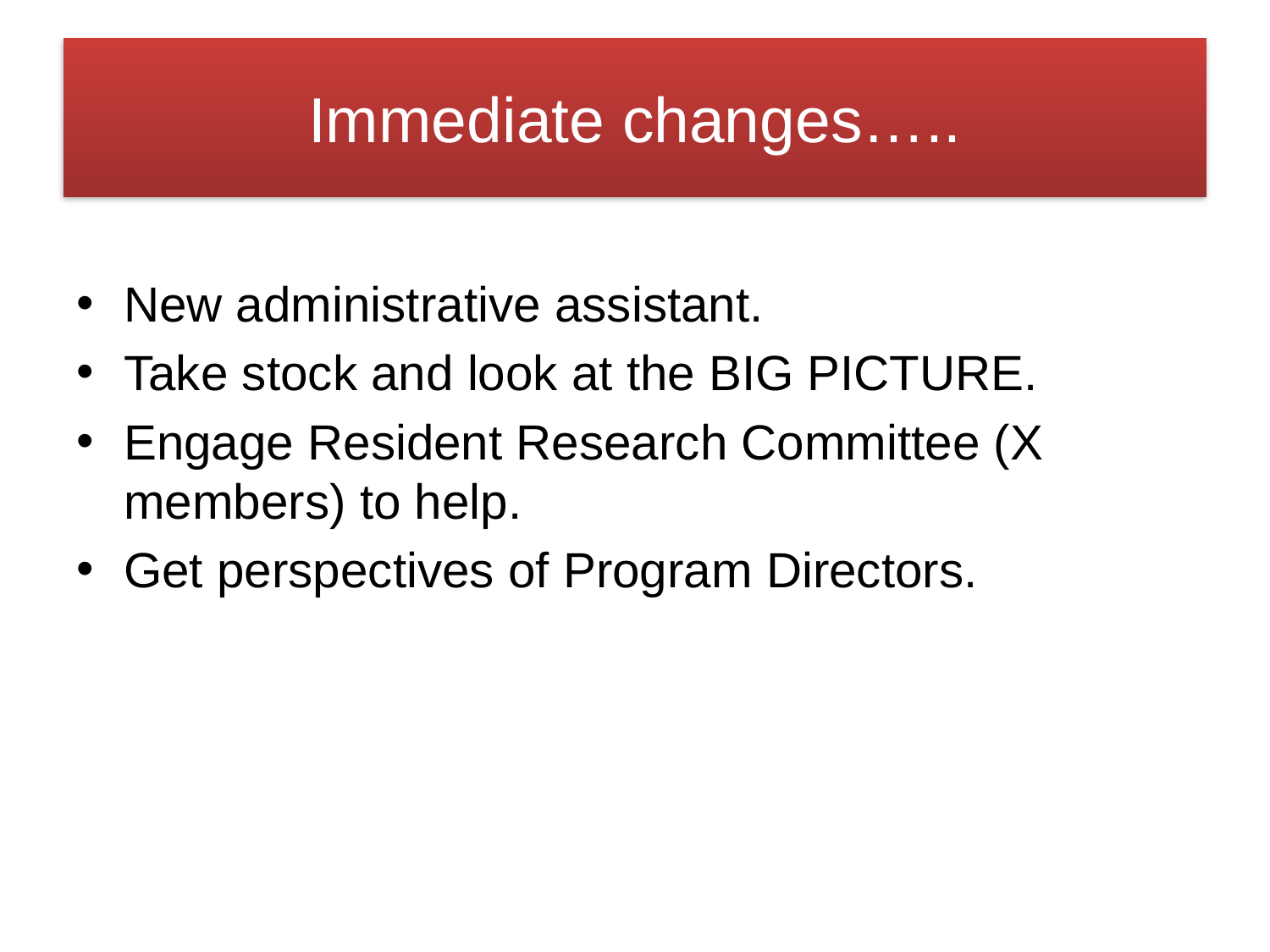

# Immediate changes…..
New administrative assistant.
Take stock and look at the BIG PICTURE.
Engage Resident Research Committee (X members) to help.
Get perspectives of Program Directors.